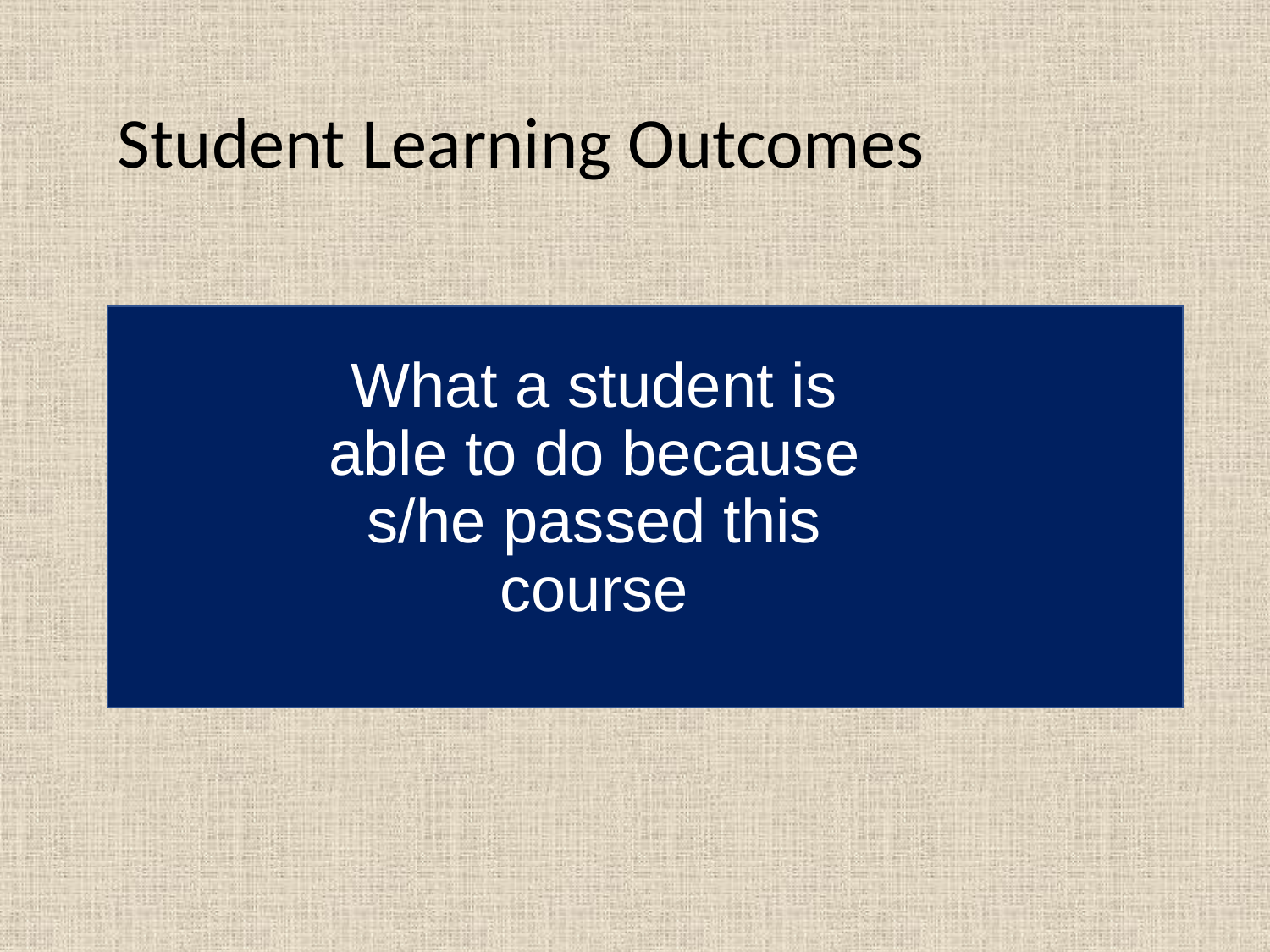

# Student Learning Outcomes

What a student is able to do because s/he passed this course